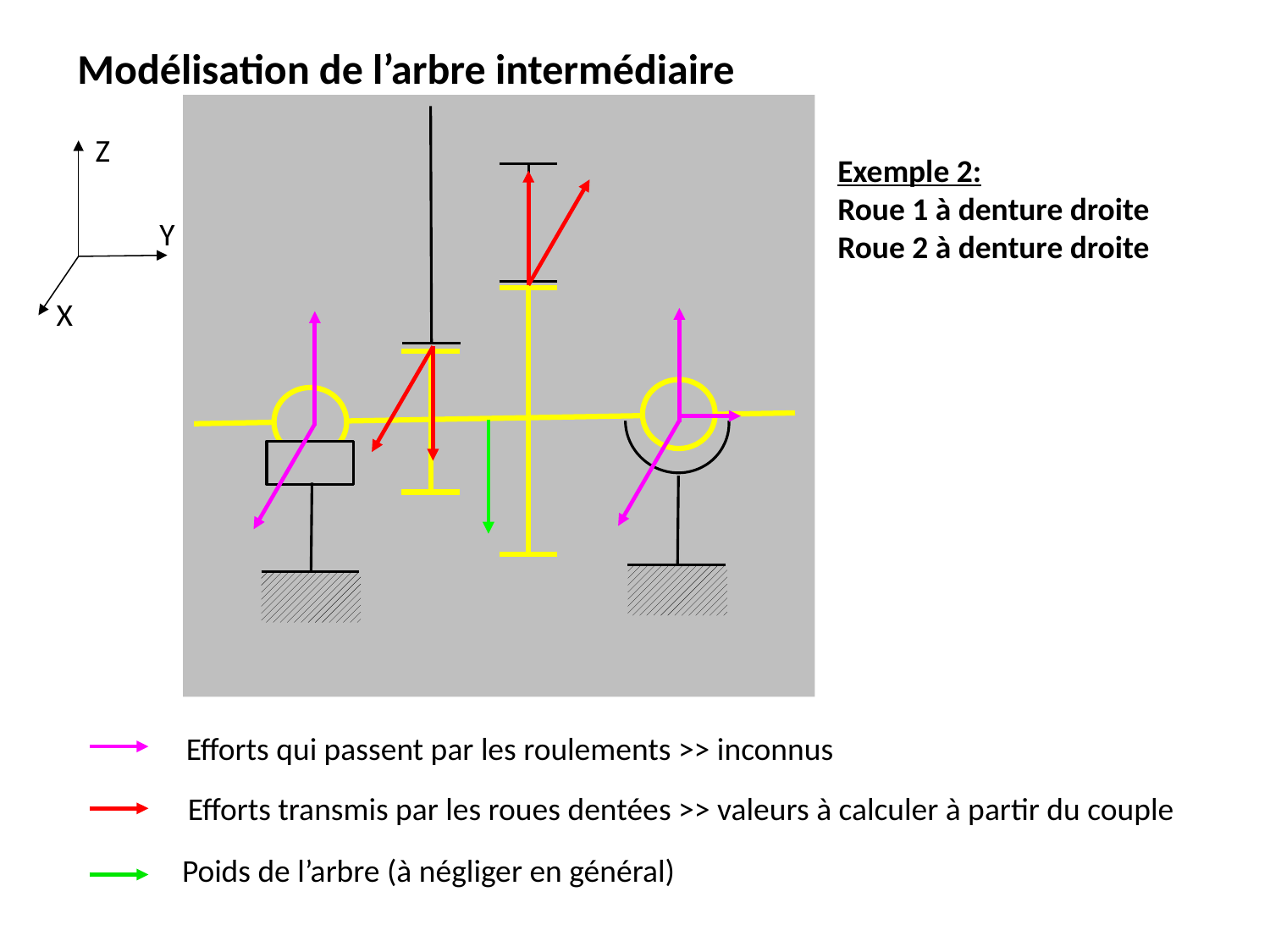

Modélisation de l’arbre intermédiaire

Z
Y
X
Exemple 2:
Roue 1 à denture droite
Roue 2 à denture droite
Efforts qui passent par les roulements >> inconnus
Efforts transmis par les roues dentées >> valeurs à calculer à partir du couple
Poids de l’arbre (à négliger en général)